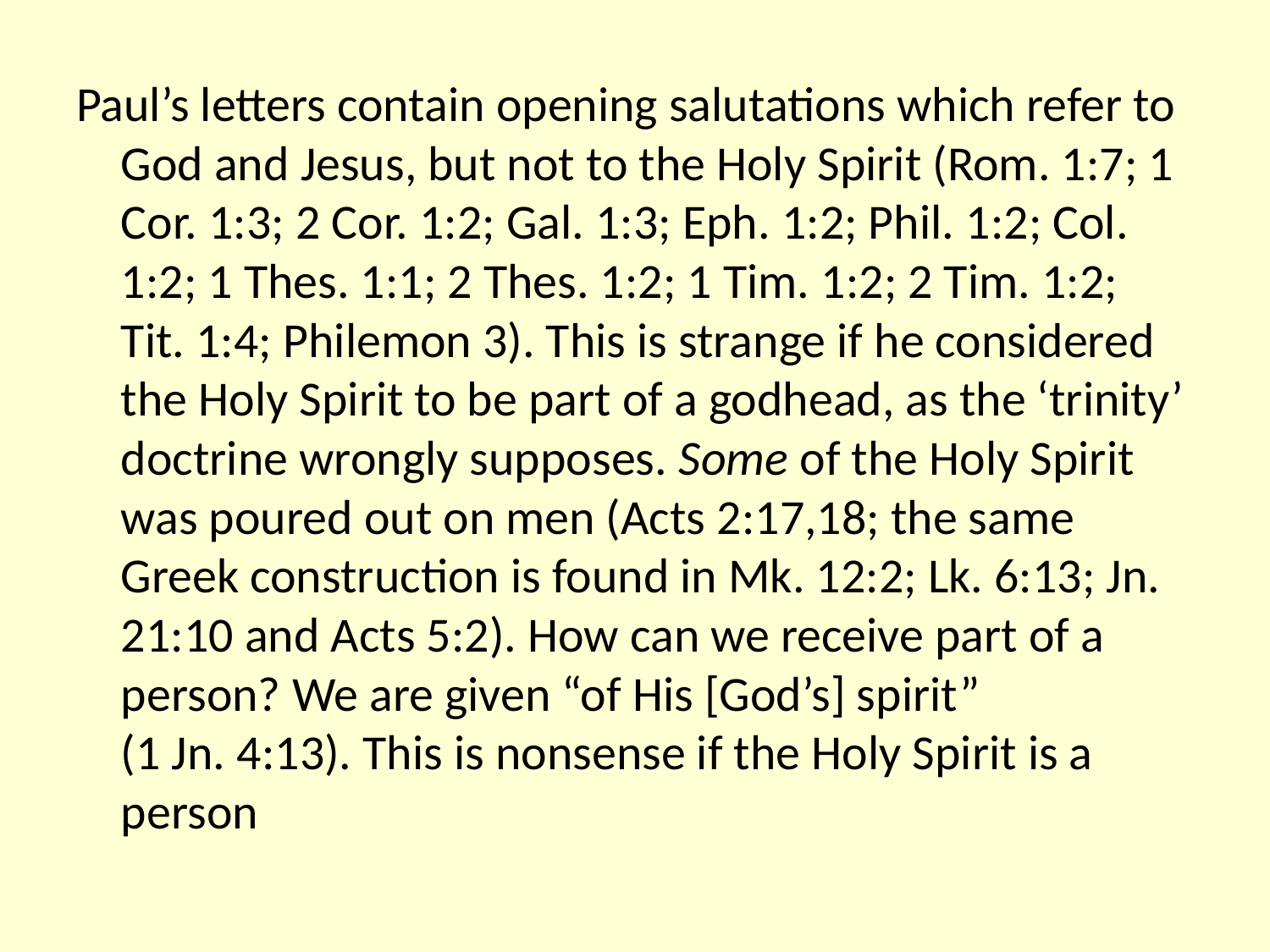

Paul’s letters contain opening salutations which refer to God and Jesus, but not to the Holy Spirit (Rom. 1:7; 1 Cor. 1:3; 2 Cor. 1:2; Gal. 1:3; Eph. 1:2; Phil. 1:2; Col. 1:2; 1 Thes. 1:1; 2 Thes. 1:2; 1 Tim. 1:2; 2 Tim. 1:2; Tit. 1:4; Philemon 3). This is strange if he considered the Holy Spirit to be part of a godhead, as the ‘trinity’ doctrine wrongly supposes. Some of the Holy Spirit was poured out on men (Acts 2:17,18; the same Greek construction is found in Mk. 12:2; Lk. 6:13; Jn. 21:10 and Acts 5:2). How can we receive part of a person? We are given “of His [God’s] spirit” (1 Jn. 4:13). This is nonsense if the Holy Spirit is a person